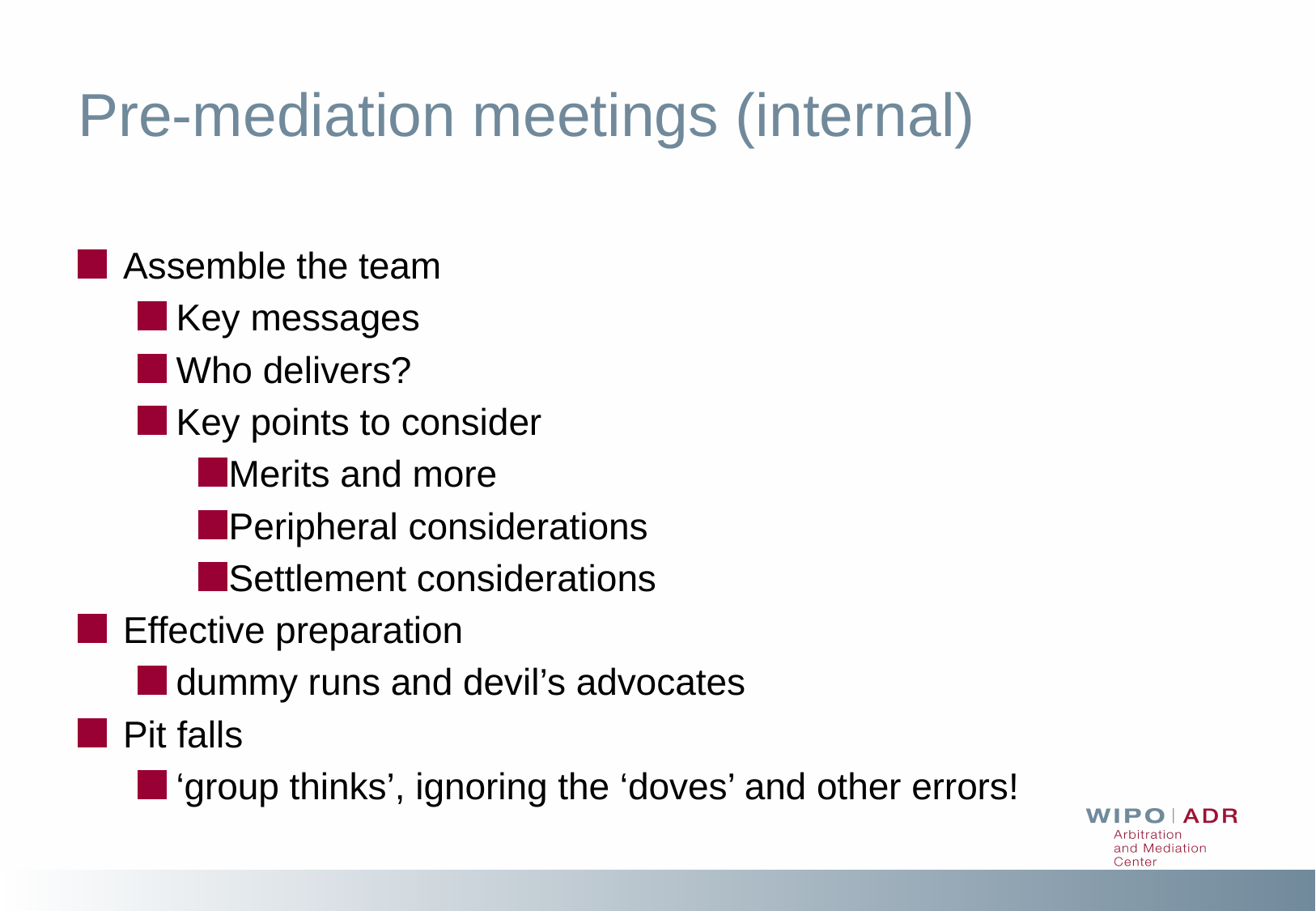

# Pre-mediation meetings (internal)
Assemble the team
Key messages
Who delivers?
Key points to consider
Merits and more
Peripheral considerations
Settlement considerations
Effective preparation
dummy runs and devil’s advocates
Pit falls
‘group thinks’, ignoring the ‘doves’ and other errors!